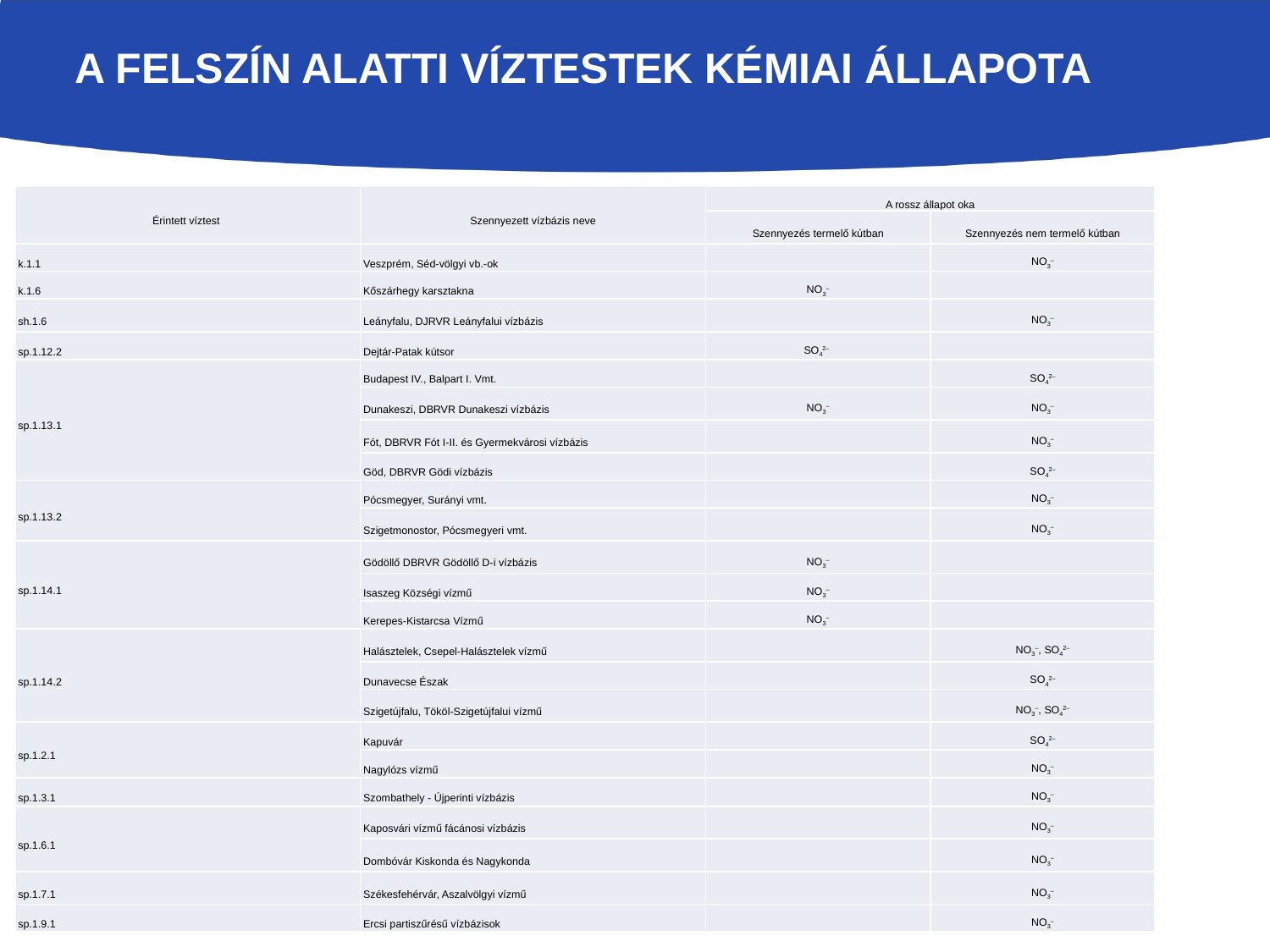

# A FELSZÍN ALATTI VÍZTESTEK kémiai ÁLLAPOTA
| Érintett víztest | Szennyezett vízbázis neve | A rossz állapot oka |  |
| --- | --- | --- | --- |
|  |  | Szennyezés termelő kútban | Szennyezés nem termelő kútban |
| k.1.1 | Veszprém, Séd-völgyi vb.-ok |  | NO3– |
| k.1.6 | Kőszárhegy karsztakna | NO3– |  |
| sh.1.6 | Leányfalu, DJRVR Leányfalui vízbázis |  | NO3– |
| sp.1.12.2 | Dejtár-Patak kútsor | SO42– |  |
| sp.1.13.1 | Budapest IV., Balpart I. Vmt. |  | SO42– |
|  | Dunakeszi, DBRVR Dunakeszi vízbázis | NO3– | NO3– |
|  | Fót, DBRVR Fót I-II. és Gyermekvárosi vízbázis |  | NO3– |
|  | Göd, DBRVR Gödi vízbázis |  | SO42– |
| sp.1.13.2 | Pócsmegyer, Surányi vmt. |  | NO3– |
|  | Szigetmonostor, Pócsmegyeri vmt. |  | NO3– |
| sp.1.14.1 | Gödöllő DBRVR Gödöllő D-i vízbázis | NO3– |  |
|  | Isaszeg Községi vízmű | NO3– |  |
|  | Kerepes-Kistarcsa Vízmű | NO3– |  |
| sp.1.14.2 | Halásztelek, Csepel-Halásztelek vízmű |  | NO3–, SO42– |
|  | Dunavecse Észak |  | SO42– |
|  | Szigetújfalu, Tököl-Szigetújfalui vízmű |  | NO3–, SO42– |
| sp.1.2.1 | Kapuvár |  | SO42– |
|  | Nagylózs vízmű |  | NO3– |
| sp.1.3.1 | Szombathely - Újperinti vízbázis |  | NO3– |
| sp.1.6.1 | Kaposvári vízmű fácánosi vízbázis |  | NO3– |
|  | Dombóvár Kiskonda és Nagykonda |  | NO3– |
| sp.1.7.1 | Székesfehérvár, Aszalvölgyi vízmű |  | NO3– |
| sp.1.9.1 | Ercsi partiszűrésű vízbázisok |  | NO3– |